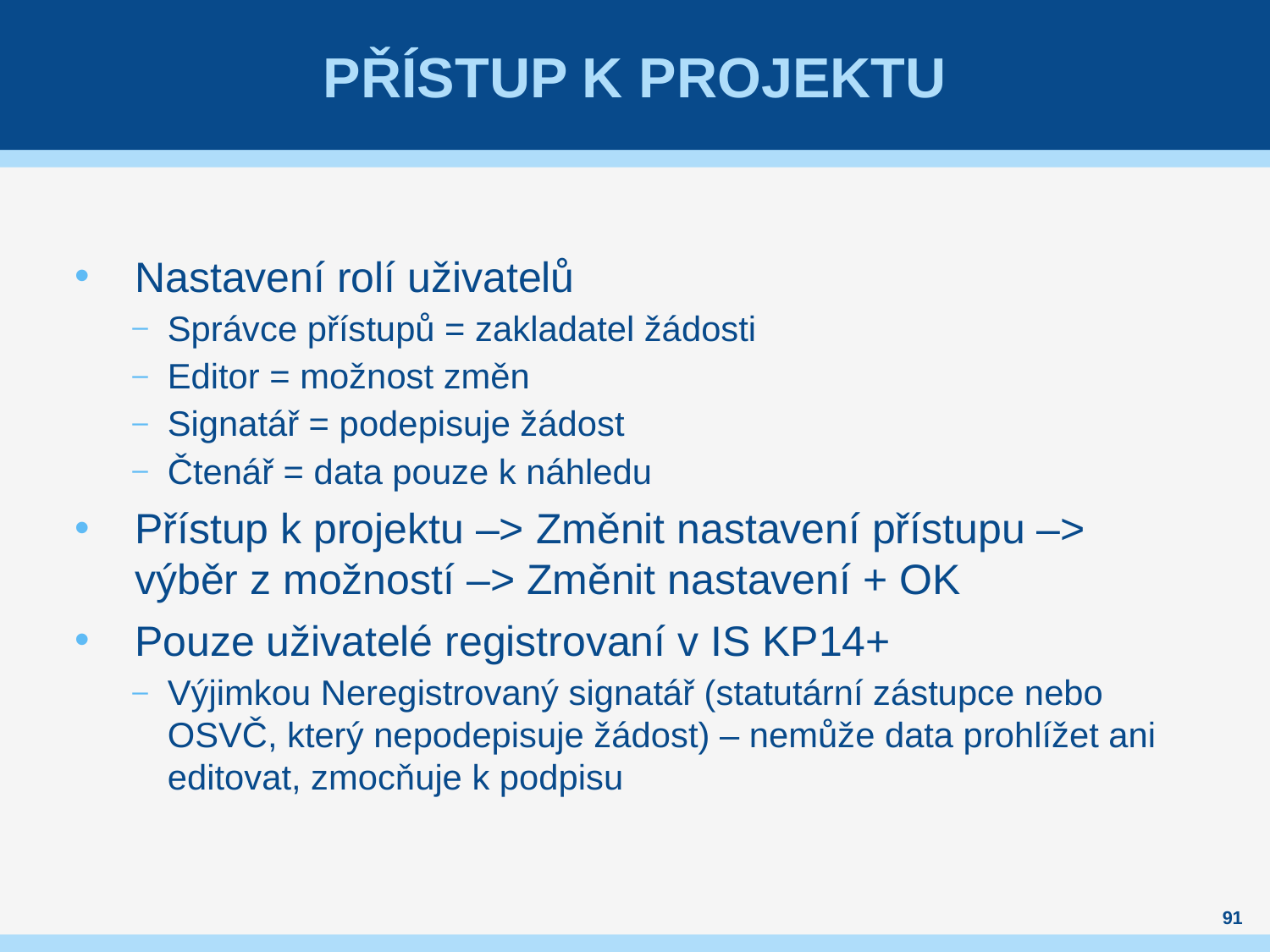

# Přístup k projektu
Nastavení rolí uživatelů
Správce přístupů = zakladatel žádosti
Editor = možnost změn
Signatář = podepisuje žádost
Čtenář = data pouze k náhledu
Přístup k projektu –> Změnit nastavení přístupu –> výběr z možností –> Změnit nastavení + OK
Pouze uživatelé registrovaní v IS KP14+
Výjimkou Neregistrovaný signatář (statutární zástupce nebo OSVČ, který nepodepisuje žádost) – nemůže data prohlížet ani editovat, zmocňuje k podpisu
91